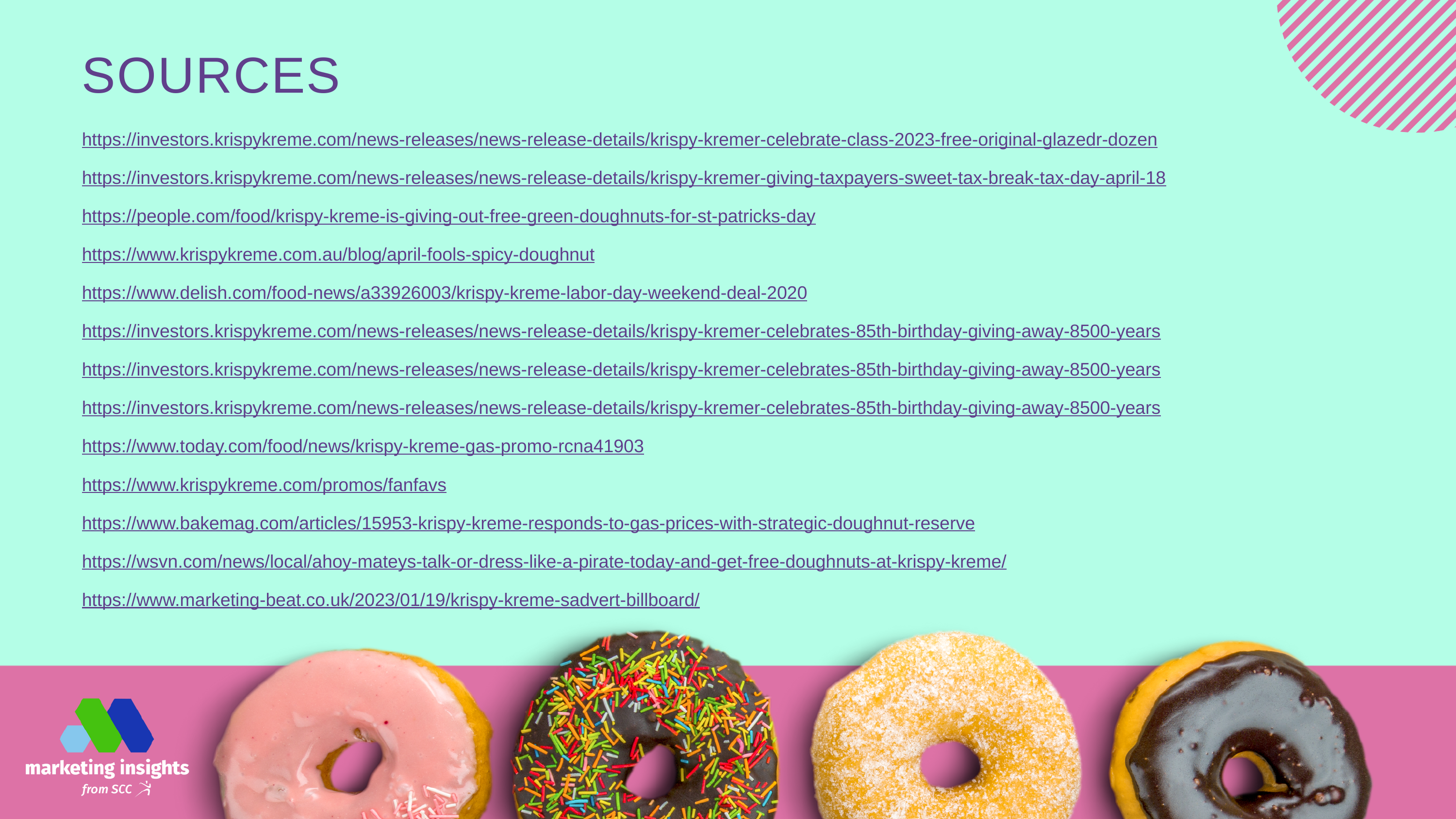

SOURCES
https://investors.krispykreme.com/news-releases/news-release-details/krispy-kremer-celebrate-class-2023-free-original-glazedr-dozen
https://investors.krispykreme.com/news-releases/news-release-details/krispy-kremer-giving-taxpayers-sweet-tax-break-tax-day-april-18
https://people.com/food/krispy-kreme-is-giving-out-free-green-doughnuts-for-st-patricks-day
https://www.krispykreme.com.au/blog/april-fools-spicy-doughnut
https://www.delish.com/food-news/a33926003/krispy-kreme-labor-day-weekend-deal-2020
https://investors.krispykreme.com/news-releases/news-release-details/krispy-kremer-celebrates-85th-birthday-giving-away-8500-years
https://investors.krispykreme.com/news-releases/news-release-details/krispy-kremer-celebrates-85th-birthday-giving-away-8500-years
https://investors.krispykreme.com/news-releases/news-release-details/krispy-kremer-celebrates-85th-birthday-giving-away-8500-years
https://www.today.com/food/news/krispy-kreme-gas-promo-rcna41903
https://www.krispykreme.com/promos/fanfavs
https://www.bakemag.com/articles/15953-krispy-kreme-responds-to-gas-prices-with-strategic-doughnut-reserve
https://wsvn.com/news/local/ahoy-mateys-talk-or-dress-like-a-pirate-today-and-get-free-doughnuts-at-krispy-kreme/
https://www.marketing-beat.co.uk/2023/01/19/krispy-kreme-sadvert-billboard/